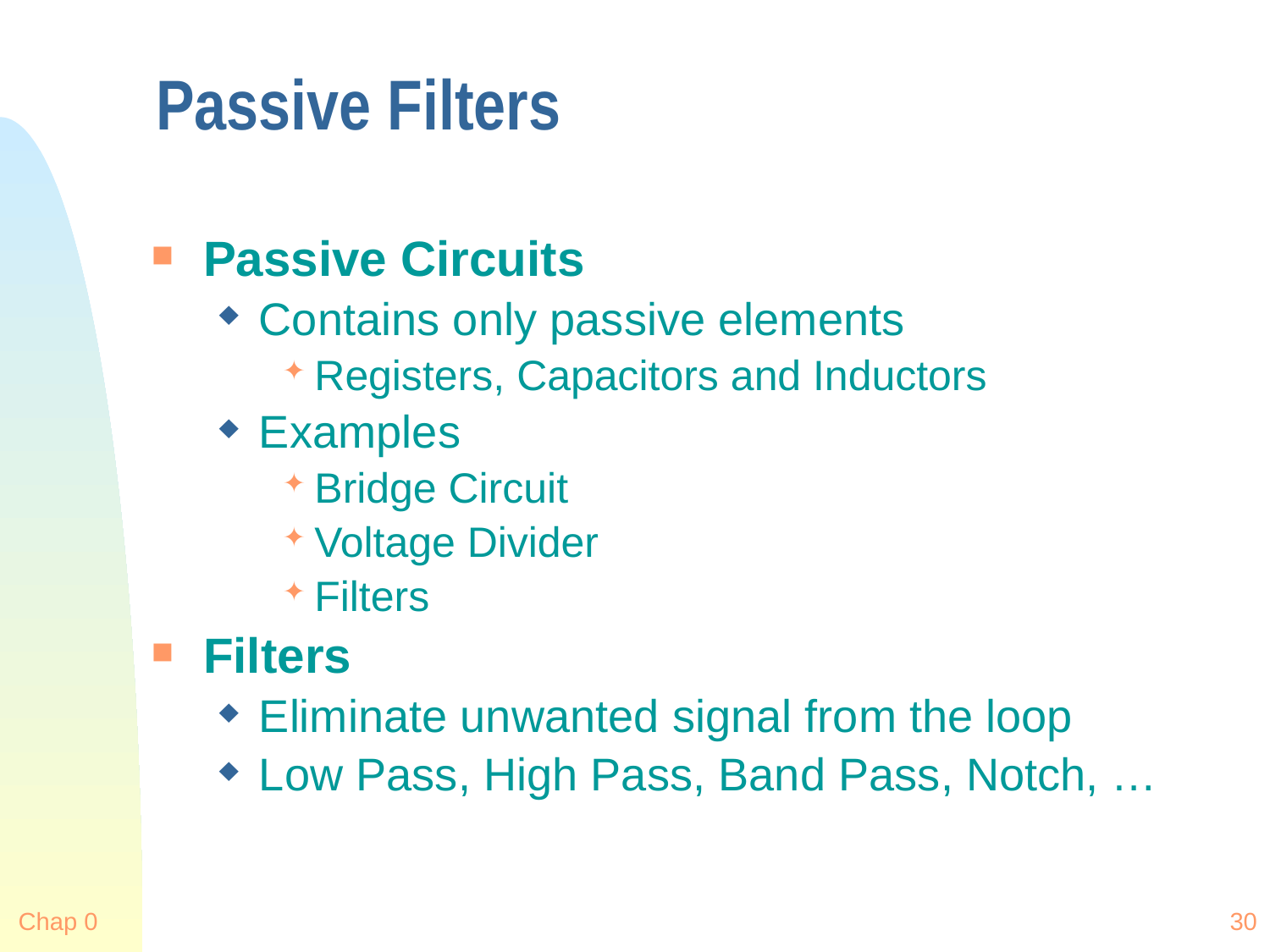

# Passive Filters
Passive Circuits
Contains only passive elements
Registers, Capacitors and Inductors
Examples
Bridge Circuit
Voltage Divider
Filters
Filters
Eliminate unwanted signal from the loop
Low Pass, High Pass, Band Pass, Notch, …
Chap 0
30